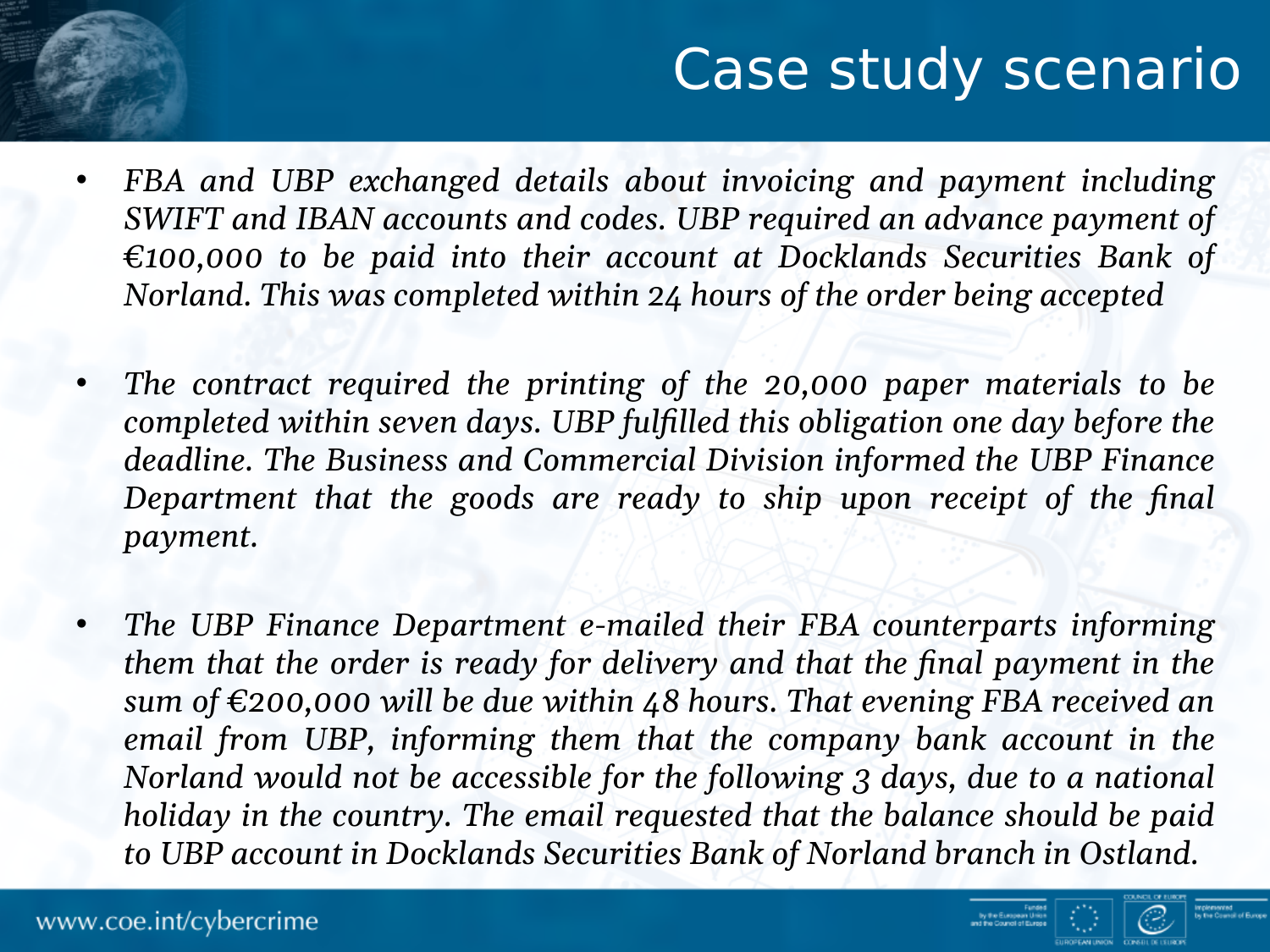

Case study scenario
FBA and UBP exchanged details about invoicing and payment including SWIFT and IBAN accounts and codes. UBP required an advance payment of €100,000 to be paid into their account at Docklands Securities Bank of Norland. This was completed within 24 hours of the order being accepted

The contract required the printing of the 20,000 paper materials to be completed within seven days. UBP fulfilled this obligation one day before the deadline. The Business and Commercial Division informed the UBP Finance Department that the goods are ready to ship upon receipt of the final payment.

The UBP Finance Department e-mailed their FBA counterparts informing them that the order is ready for delivery and that the final payment in the sum of €200,000 will be due within 48 hours. That evening FBA received an email from UBP, informing them that the company bank account in the Norland would not be accessible for the following 3 days, due to a national holiday in the country. The email requested that the balance should be paid to UBP account in Docklands Securities Bank of Norland branch in Ostland.